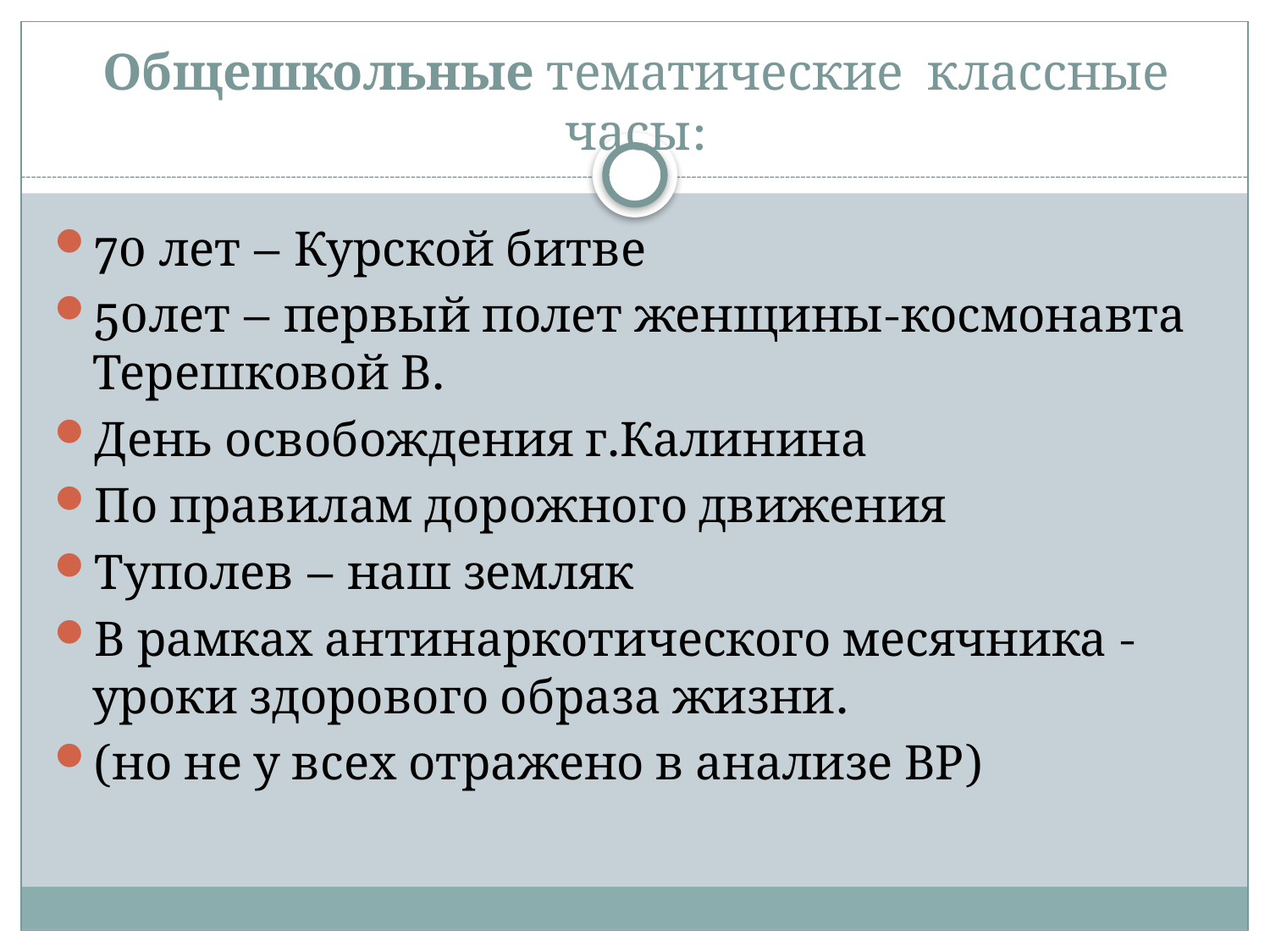

# Общешкольные тематические  классные часы:
70 лет – Курской битве
50лет – первый полет женщины-космонавта Терешковой В.
День освобождения г.Калинина
По правилам дорожного движения
Туполев – наш земляк
В рамках антинаркотического месячника -  уроки здорового образа жизни.
(но не у всех отражено в анализе ВР)